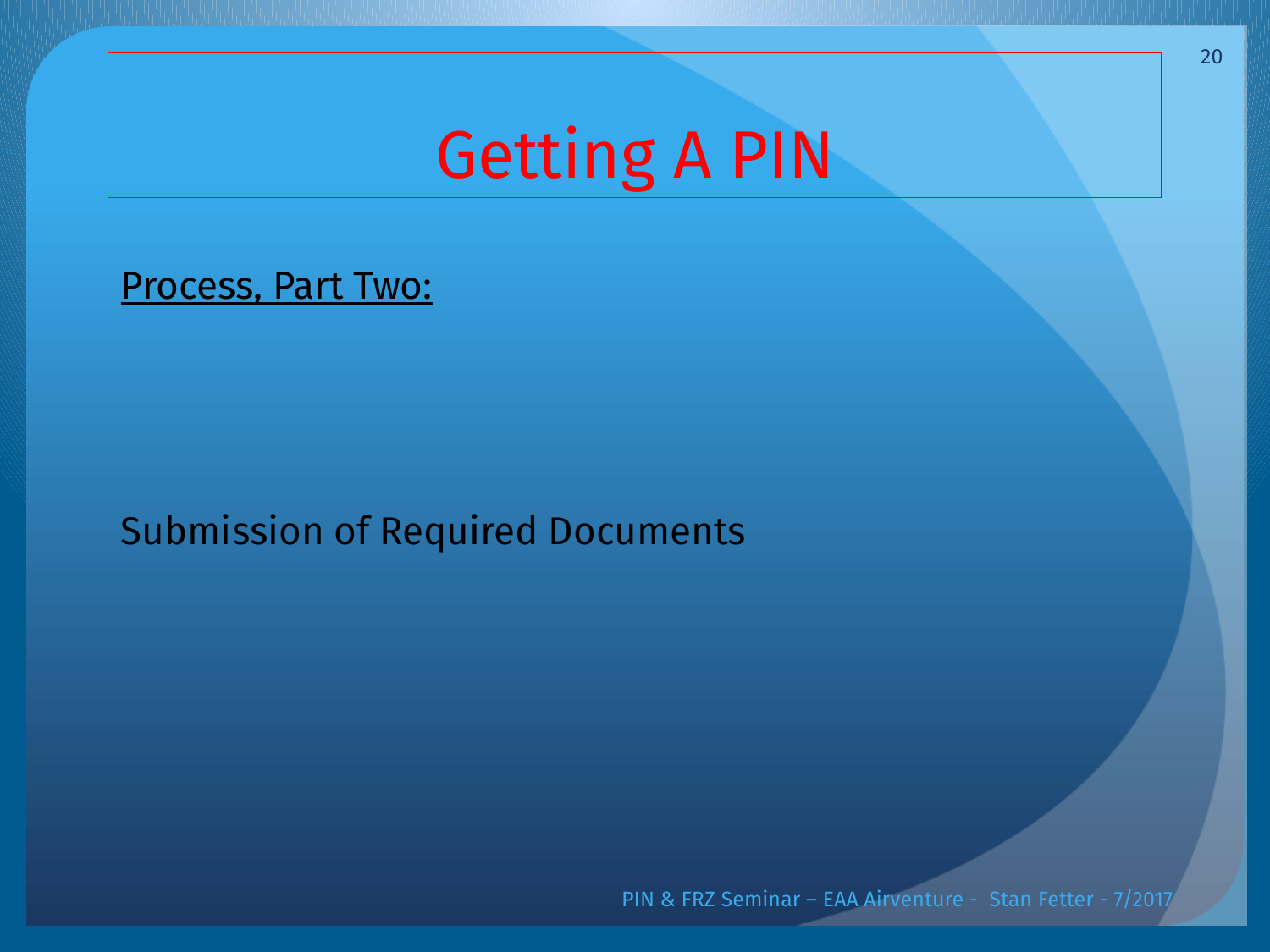

20
# Getting A PIN
Process, Part Two:

Submission of Required Documents

PIN & FRZ Seminar – EAA Airventure -  Stan Fetter - 7/2017